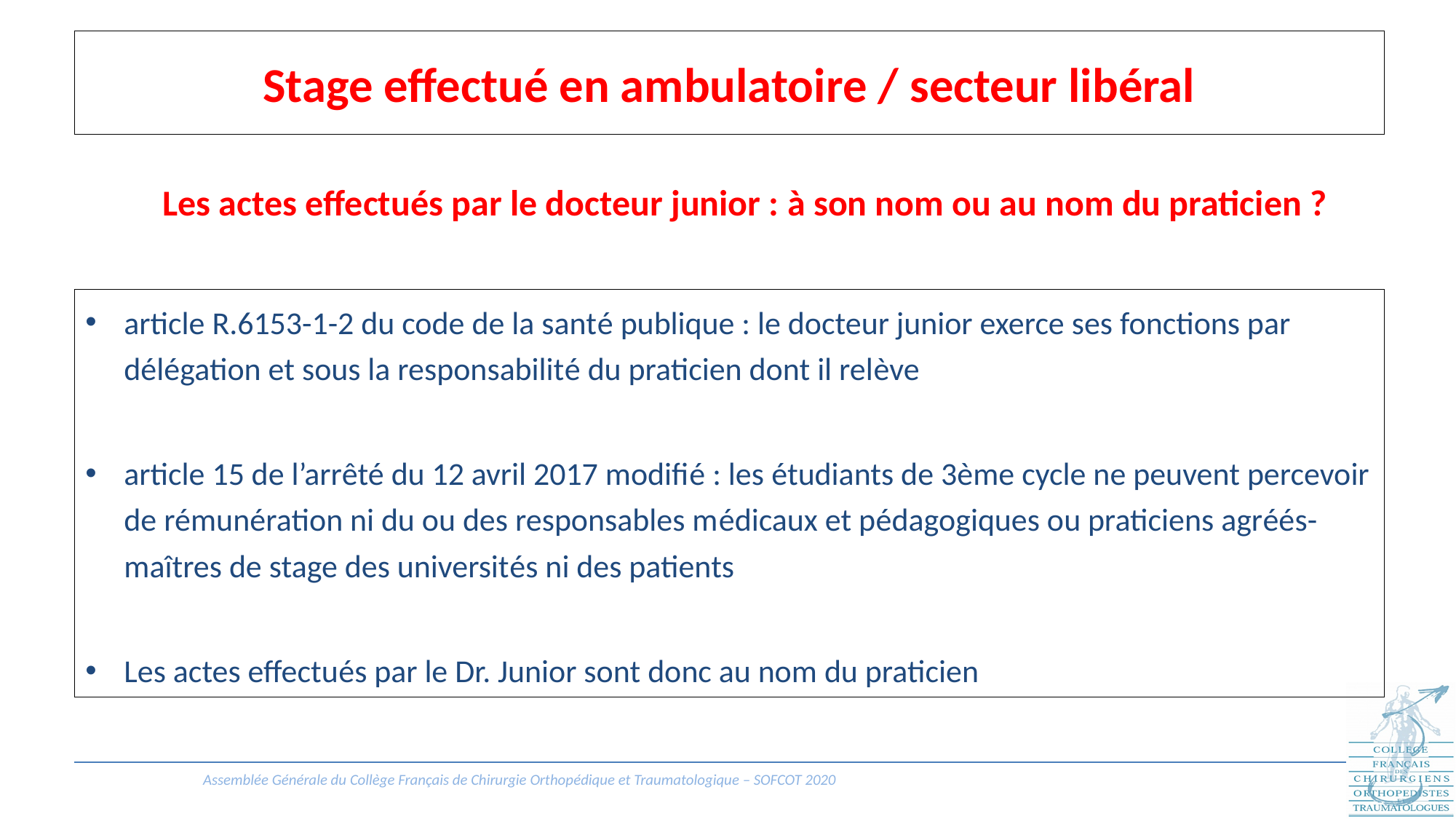

# Stage effectué en ambulatoire / secteur libéral
Les actes effectués par le docteur junior : à son nom ou au nom du praticien ?
article R.6153-1-2 du code de la santé publique : le docteur junior exerce ses fonctions par délégation et sous la responsabilité du praticien dont il relève

article 15 de l’arrêté du 12 avril 2017 modifié : les étudiants de 3ème cycle ne peuvent percevoir de rémunération ni du ou des responsables médicaux et pédagogiques ou praticiens agréés-maîtres de stage des universités ni des patients

Les actes effectués par le Dr. Junior sont donc au nom du praticien